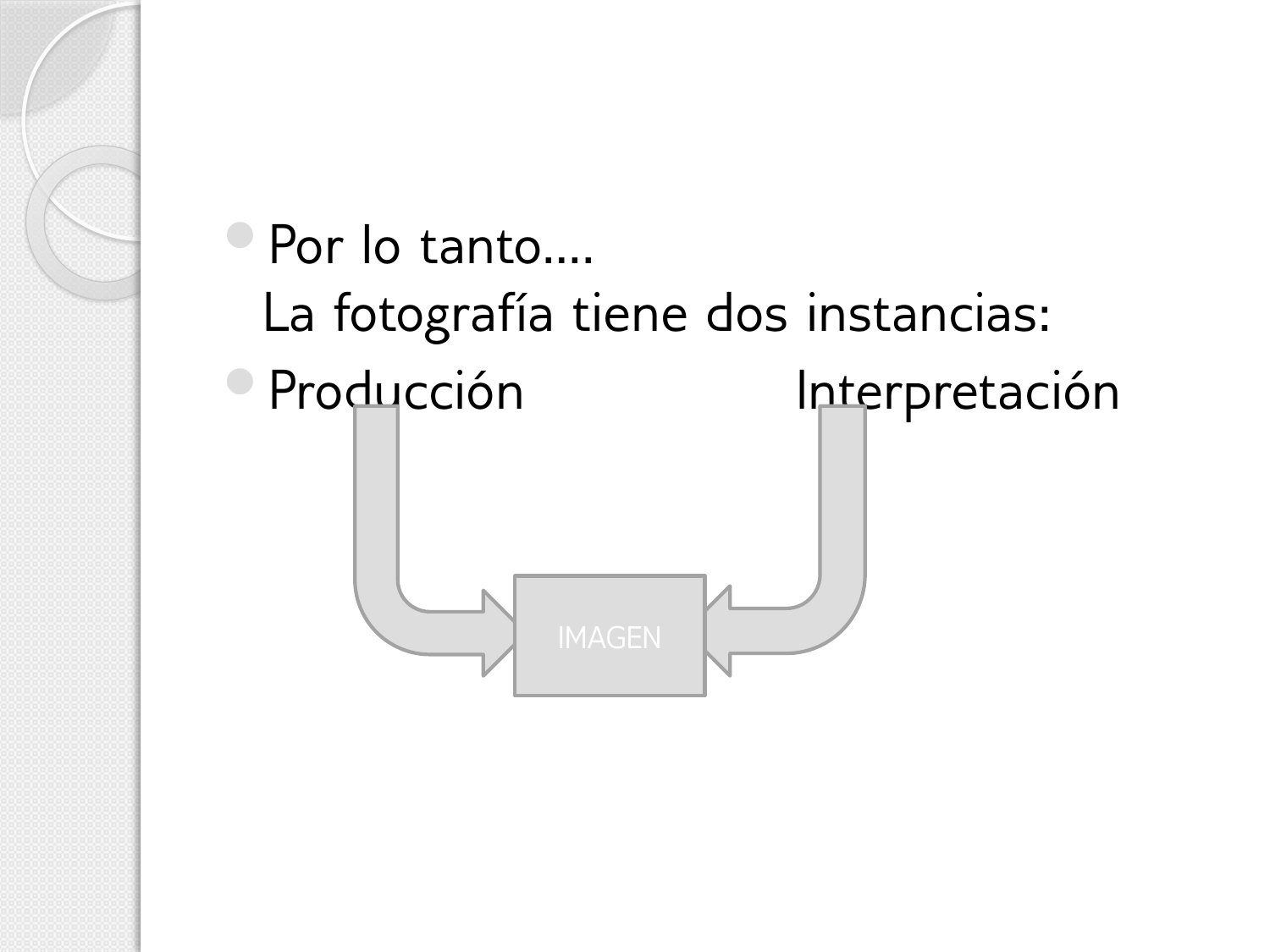

Por lo tanto….
La fotografía tiene dos instancias:
Producción                Interpretación

IMAGEN